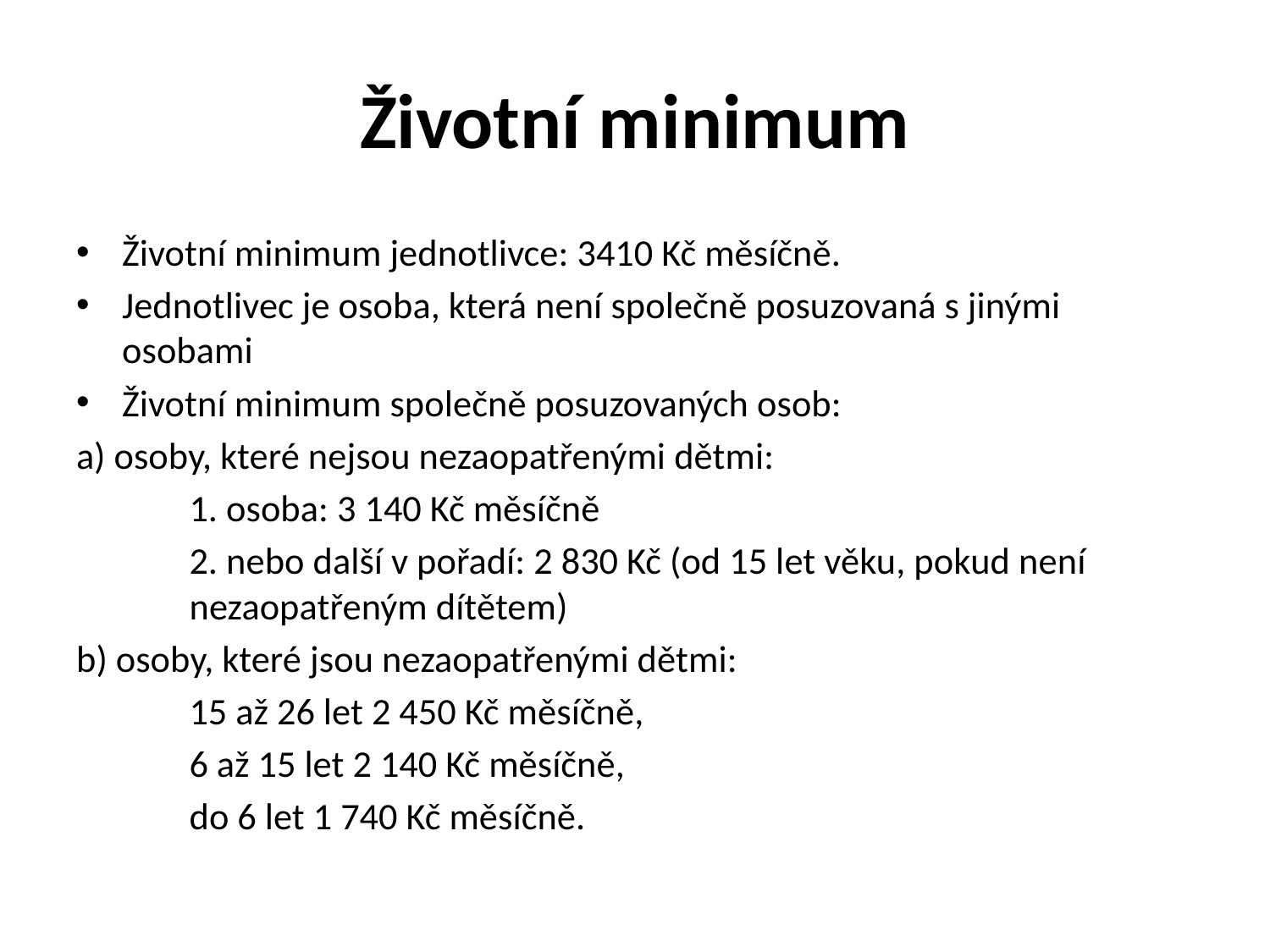

# Životní minimum
Životní minimum jednotlivce: 3410 Kč měsíčně.
Jednotlivec je osoba, která není společně posuzovaná s jinými osobami
Životní minimum společně posuzovaných osob:
a) osoby, které nejsou nezaopatřenými dětmi:
	1. osoba: 3 140 Kč měsíčně
	2. nebo další v pořadí: 2 830 Kč (od 15 let věku, pokud není 	nezaopatřeným dítětem)
b) osoby, které jsou nezaopatřenými dětmi:
	15 až 26 let 2 450 Kč měsíčně,
	6 až 15 let 2 140 Kč měsíčně,
	do 6 let 1 740 Kč měsíčně.